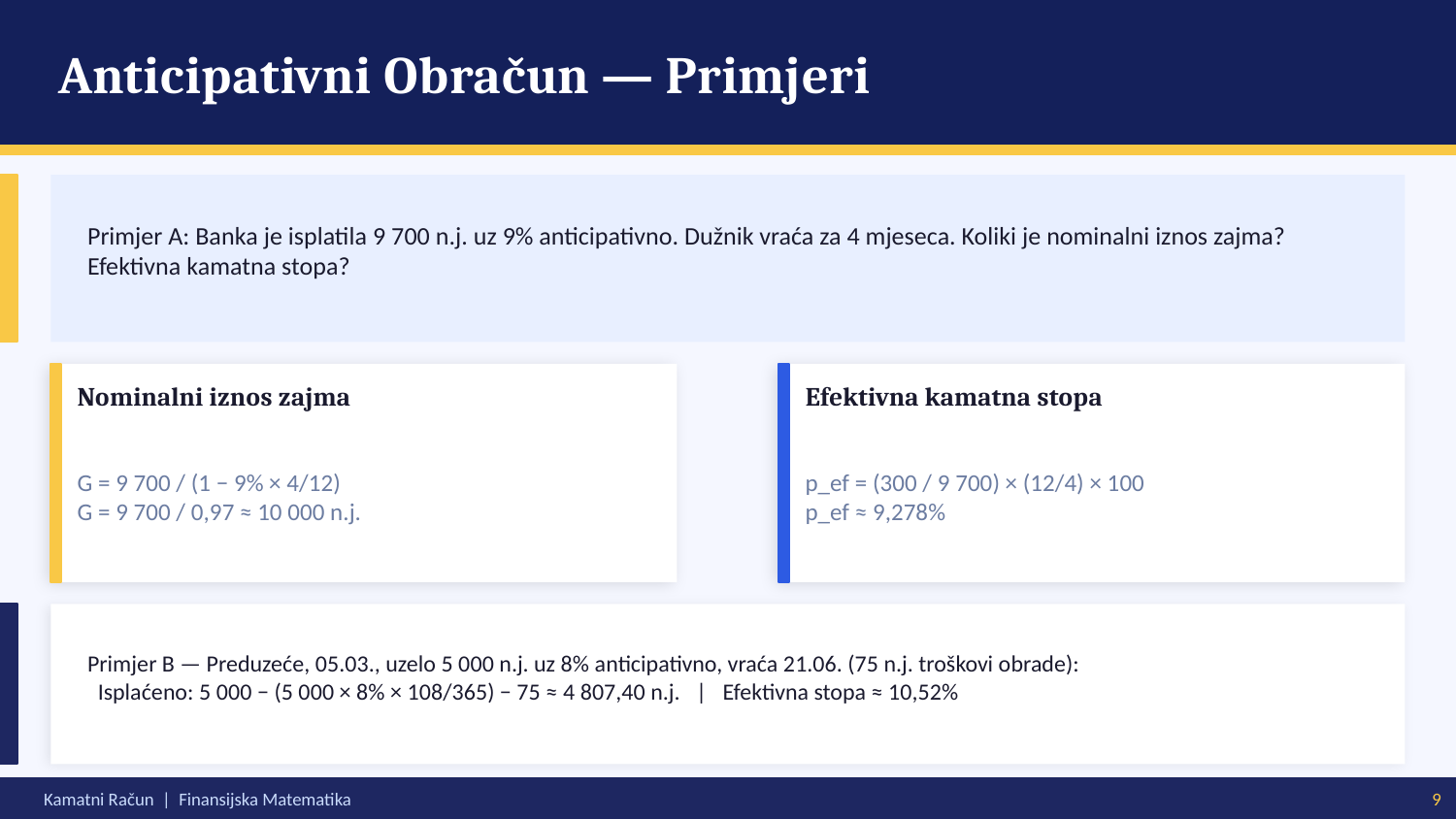

Anticipativni Obračun — Primjeri

Primjer A: Banka je isplatila 9 700 n.j. uz 9% anticipativno. Dužnik vraća za 4 mjeseca. Koliki je nominalni iznos zajma? Efektivna kamatna stopa?

Nominalni iznos zajma
Efektivna kamatna stopa
G = 9 700 / (1 − 9% × 4/12)
G = 9 700 / 0,97 ≈ 10 000 n.j.
p_ef = (300 / 9 700) × (12/4) × 100
p_ef ≈ 9,278%

Primjer B — Preduzeće, 05.03., uzelo 5 000 n.j. uz 8% anticipativno, vraća 21.06. (75 n.j. troškovi obrade):
  Isplaćeno: 5 000 − (5 000 × 8% × 108/365) − 75 ≈ 4 807,40 n.j.   |   Efektivna stopa ≈ 10,52%

Kamatni Račun  |  Finansijska Matematika
9